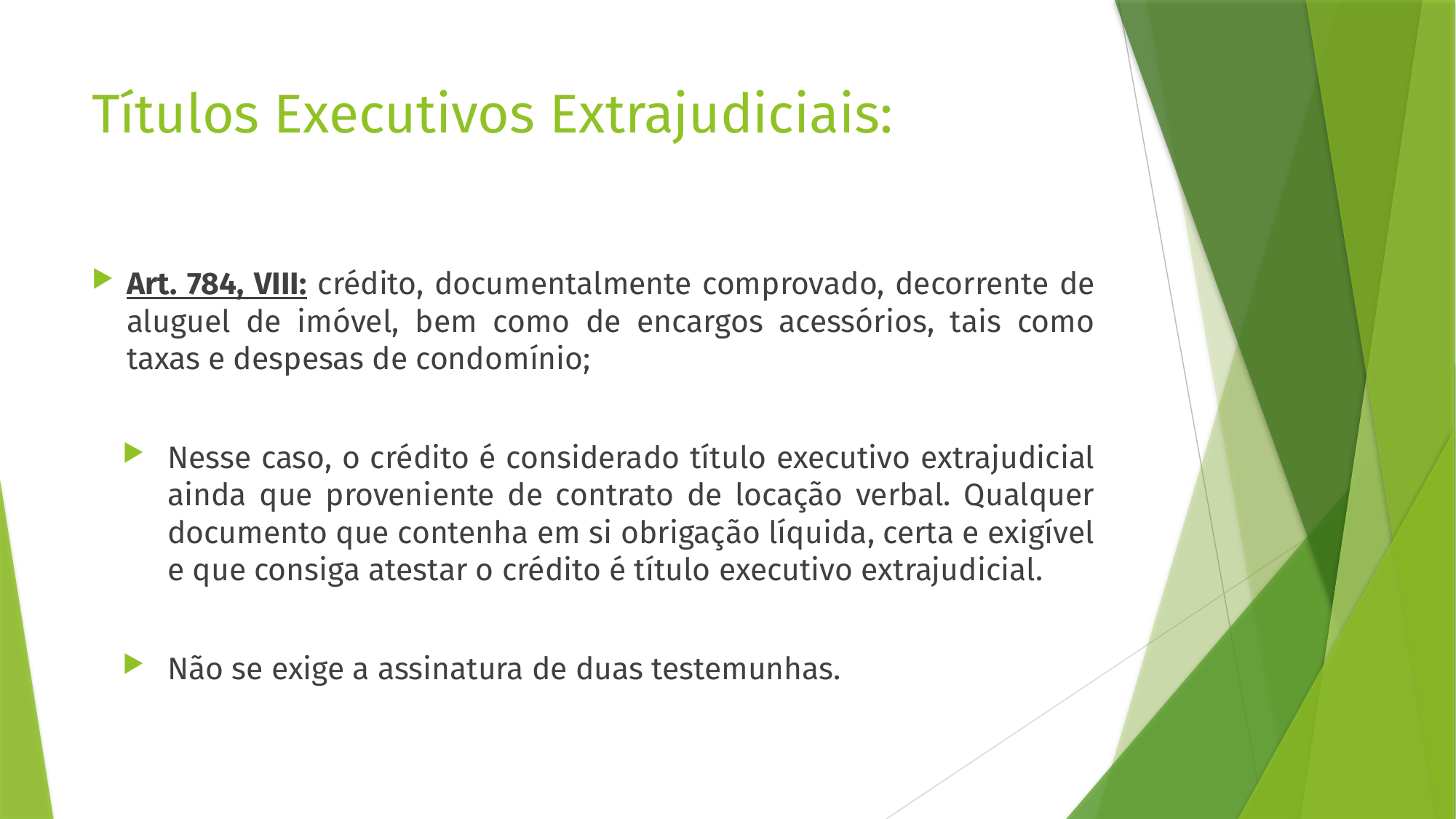

# Títulos Executivos Extrajudiciais:
Art. 784, VIII: crédito, documentalmente comprovado, decorrente de aluguel de imóvel, bem como de encargos acessórios, tais como taxas e despesas de condomínio;

Nesse caso, o crédito é considerado título executivo extrajudicial ainda que proveniente de contrato de locação verbal. Qualquer documento que contenha em si obrigação líquida, certa e exigível e que consiga atestar o crédito é título executivo extrajudicial.

Não se exige a assinatura de duas testemunhas.